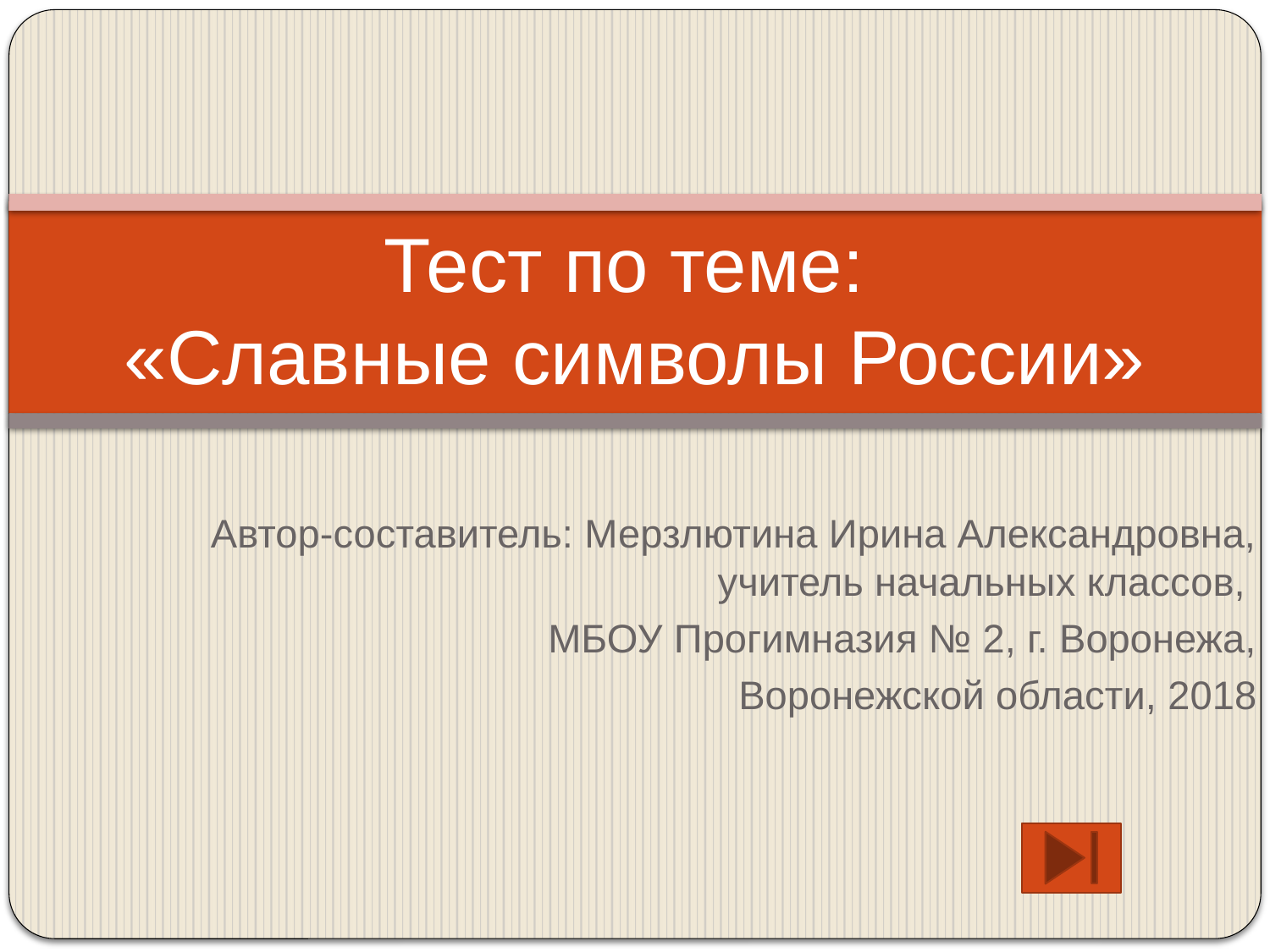

# Тест по теме: «Славные символы России»
Автор-составитель: Мерзлютина Ирина Александровна, учитель начальных классов,
МБОУ Прогимназия № 2, г. Воронежа,
Воронежской области, 2018